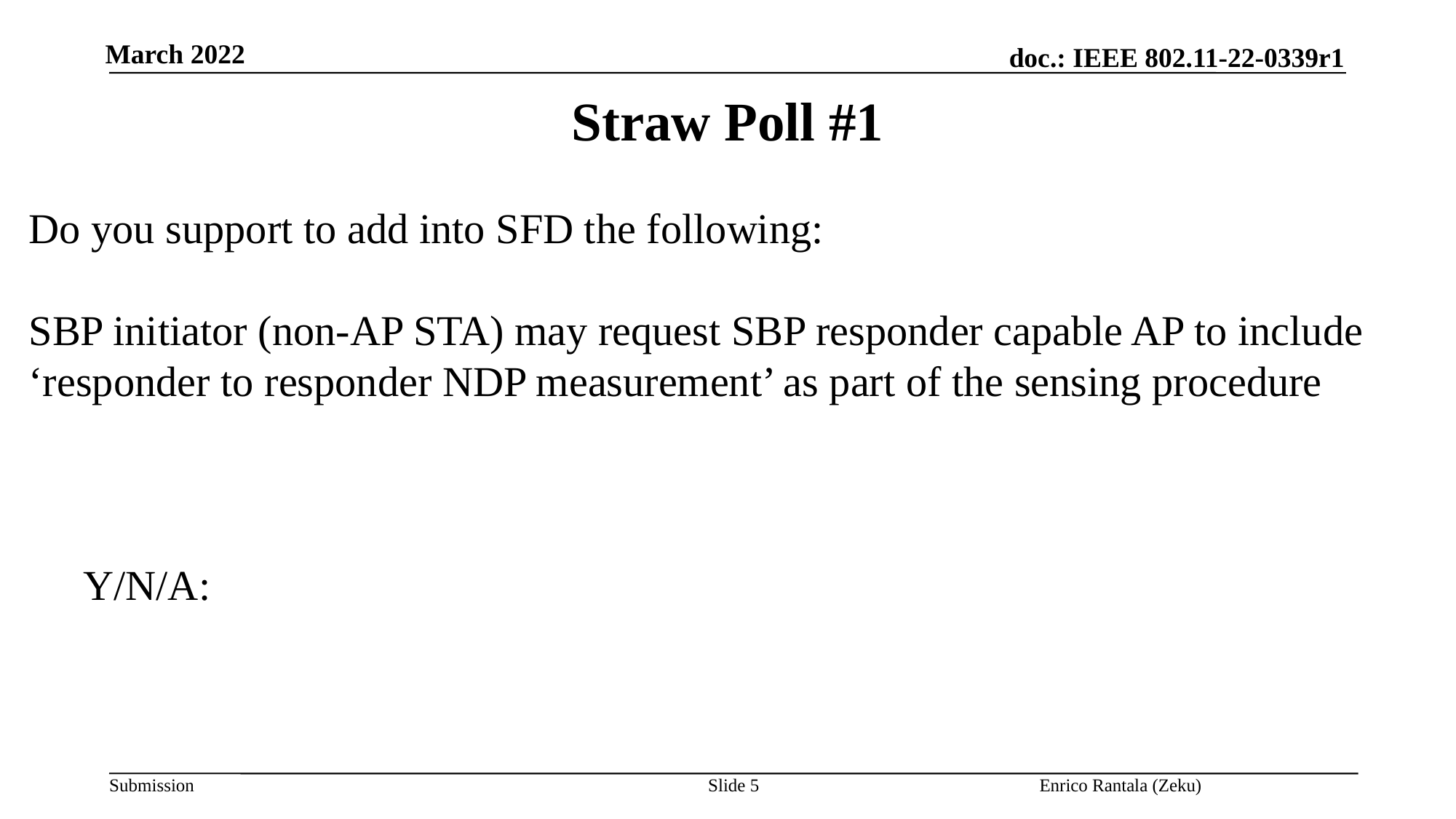

Straw Poll #1

Do you support to add into SFD the following:

SBP initiator (non-AP STA) may request SBP responder capable AP to include ‘responder to responder NDP measurement’ as part of the sensing procedure

Y/N/A:
Slide 5
Enrico Rantala (Zeku)